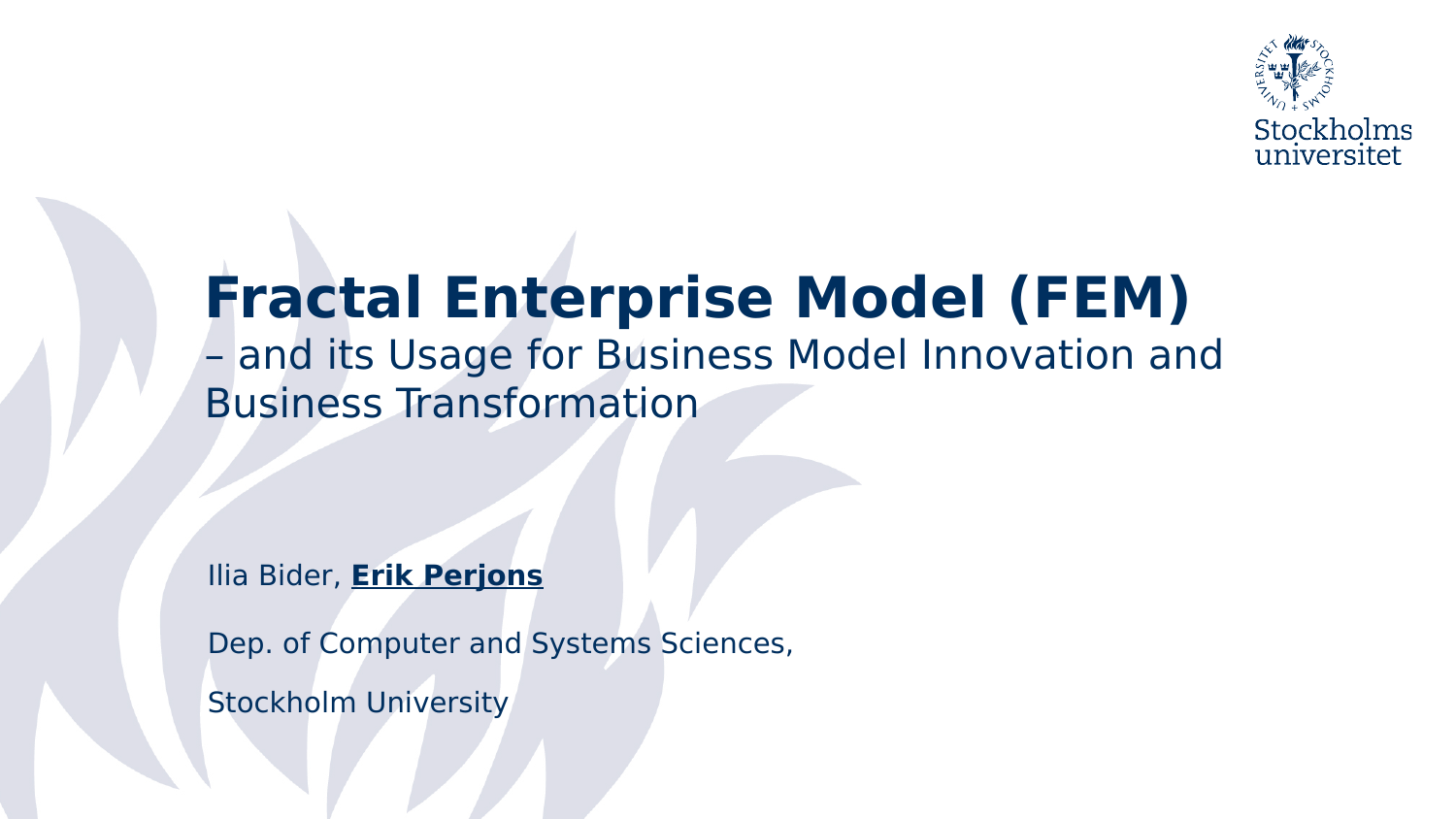

# Fractal Enterprise Model (FEM) – and its Usage for Business Model Innovation and Business Transformation
Ilia Bider, Erik Perjons
Dep. of Computer and Systems Sciences, Stockholm University